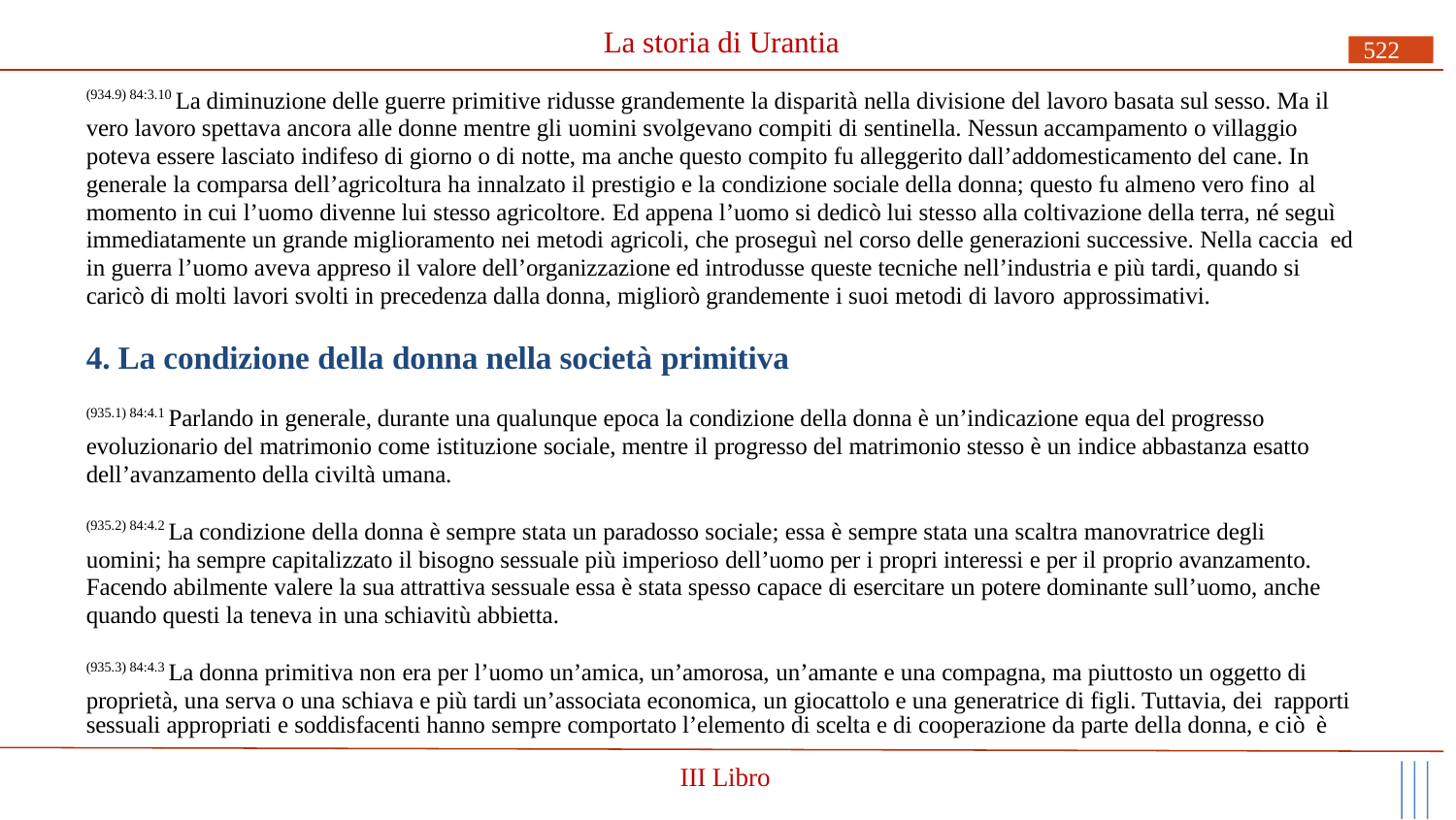

# La storia di Urantia
522

(934.9) 84:3.10 La diminuzione delle guerre primitive ridusse grandemente la disparità nella divisione del lavoro basata sul sesso. Ma il  vero lavoro spettava ancora alle donne mentre gli uomini svolgevano compiti di sentinella. Nessun accampamento o villaggio  poteva essere lasciato indifeso di giorno o di notte, ma anche questo compito fu alleggerito dall’addomesticamento del cane. In  generale la comparsa dell’agricoltura ha innalzato il prestigio e la condizione sociale della donna; questo fu almeno vero fino al
momento in cui l’uomo divenne lui stesso agricoltore. Ed appena l’uomo si dedicò lui stesso alla coltivazione della terra, né seguì  immediatamente un grande miglioramento nei metodi agricoli, che proseguì nel corso delle generazioni successive. Nella caccia ed
in guerra l’uomo aveva appreso il valore dell’organizzazione ed introdusse queste tecniche nell’industria e più tardi, quando si  caricò di molti lavori svolti in precedenza dalla donna, migliorò grandemente i suoi metodi di lavoro approssimativi.

4. La condizione della donna nella società primitiva
(935.1) 84:4.1 Parlando in generale, durante una qualunque epoca la condizione della donna è un’indicazione equa del progresso  evoluzionario del matrimonio come istituzione sociale, mentre il progresso del matrimonio stesso è un indice abbastanza esatto  dell’avanzamento della civiltà umana.

(935.2) 84:4.2 La condizione della donna è sempre stata un paradosso sociale; essa è sempre stata una scaltra manovratrice degli  uomini; ha sempre capitalizzato il bisogno sessuale più imperioso dell’uomo per i propri interessi e per il proprio avanzamento.  Facendo abilmente valere la sua attrattiva sessuale essa è stata spesso capace di esercitare un potere dominante sull’uomo, anche  quando questi la teneva in una schiavitù abbietta.

(935.3) 84:4.3 La donna primitiva non era per l’uomo un’amica, un’amorosa, un’amante e una compagna, ma piuttosto un oggetto di  proprietà, una serva o una schiava e più tardi un’associata economica, un giocattolo e una generatrice di figli. Tuttavia, dei rapporti
sessuali appropriati e soddisfacenti hanno sempre comportato l’elemento di scelta e di cooperazione da parte della donna, e ciò è

III Libro